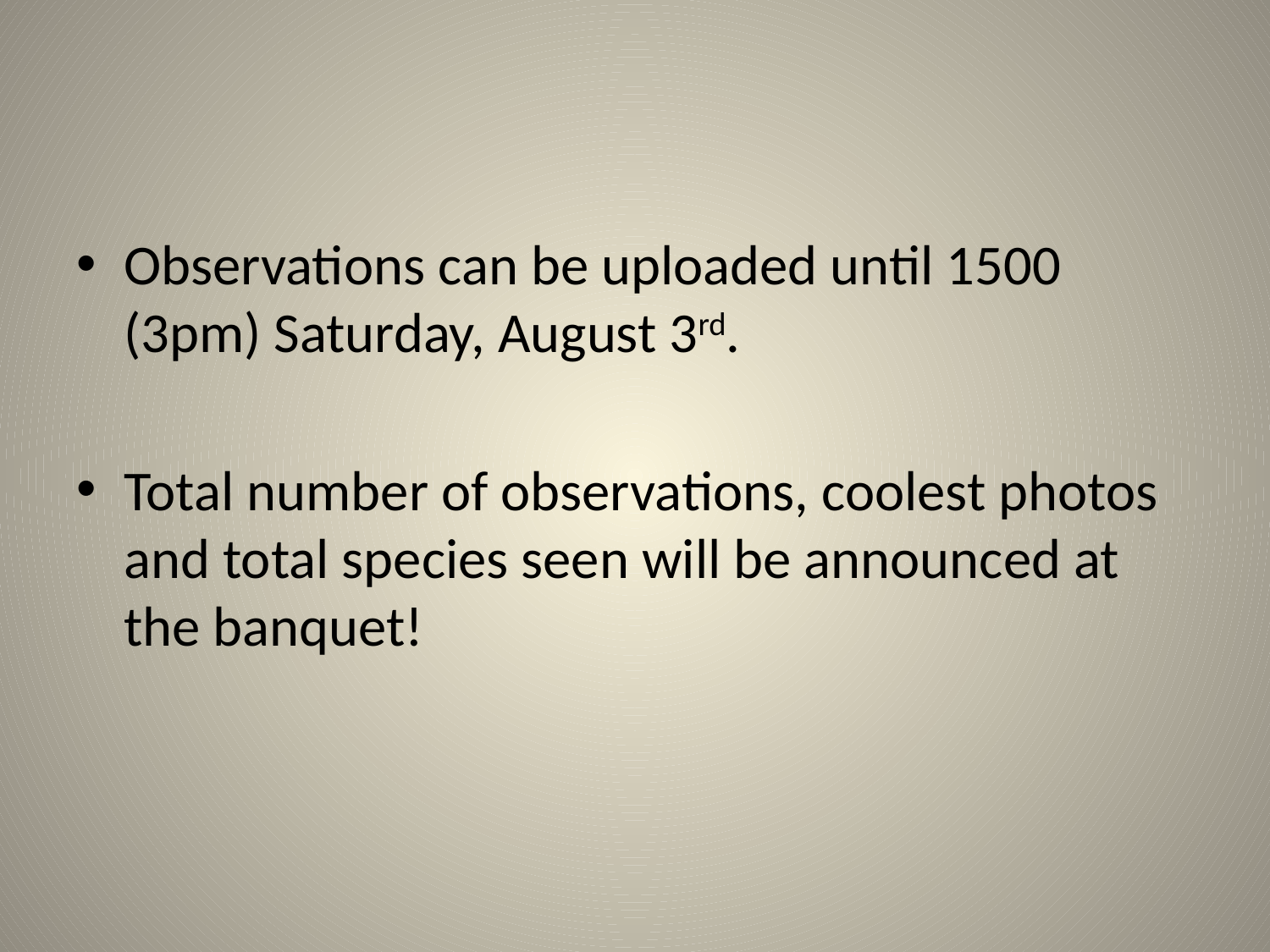

#
Observations can be uploaded until 1500 (3pm) Saturday, August 3rd.

Total number of observations, coolest photos and total species seen will be announced at the banquet!